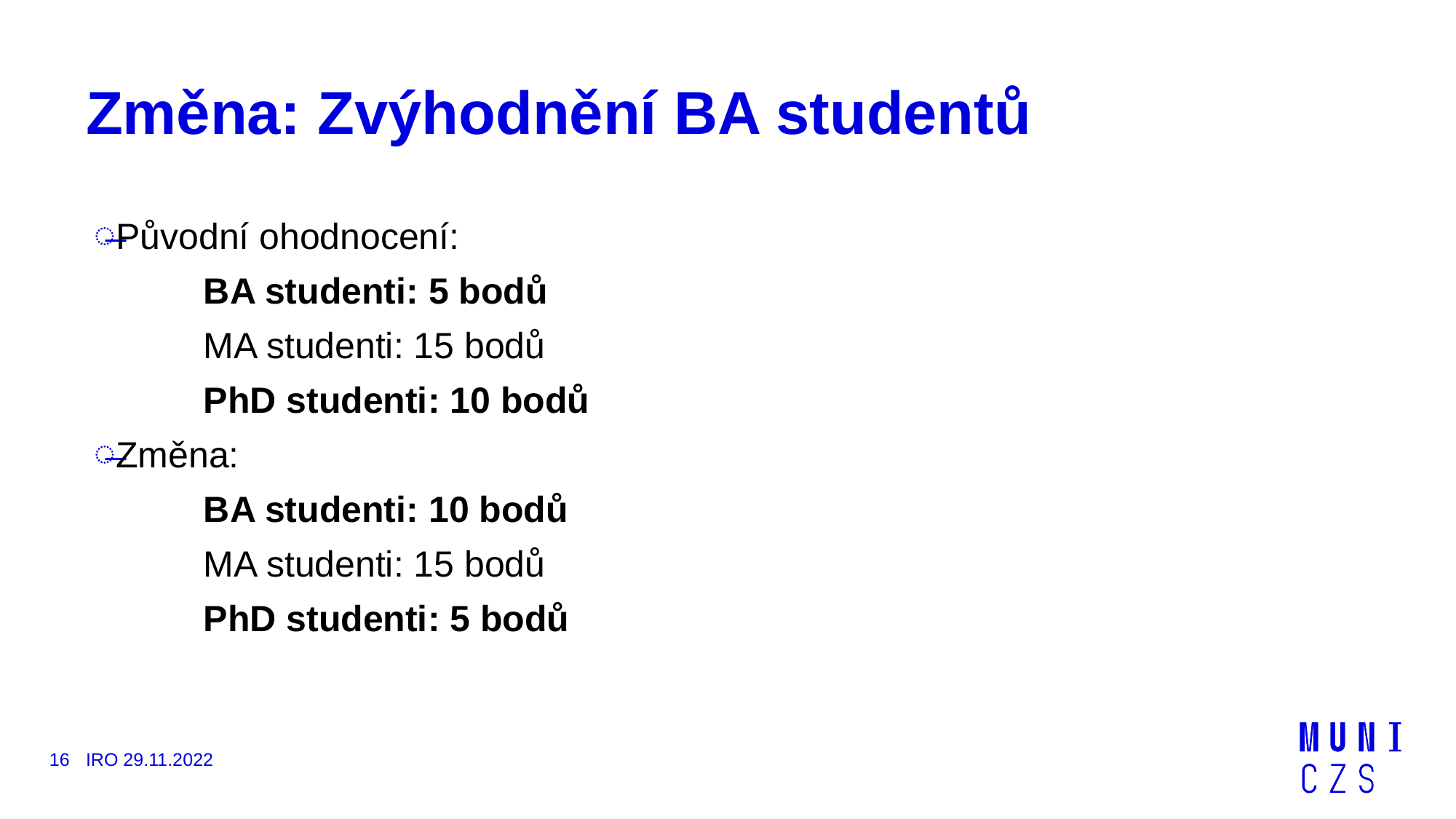

# Změna: Zvýhodnění BA studentů
Původní ohodnocení:
	BA studenti: 5 bodů
	MA studenti: 15 bodů
	PhD studenti: 10 bodů
Změna:
	BA studenti: 10 bodů
	MA studenti: 15 bodů
	PhD studenti: 5 bodů

16
IRO 29.11.2022